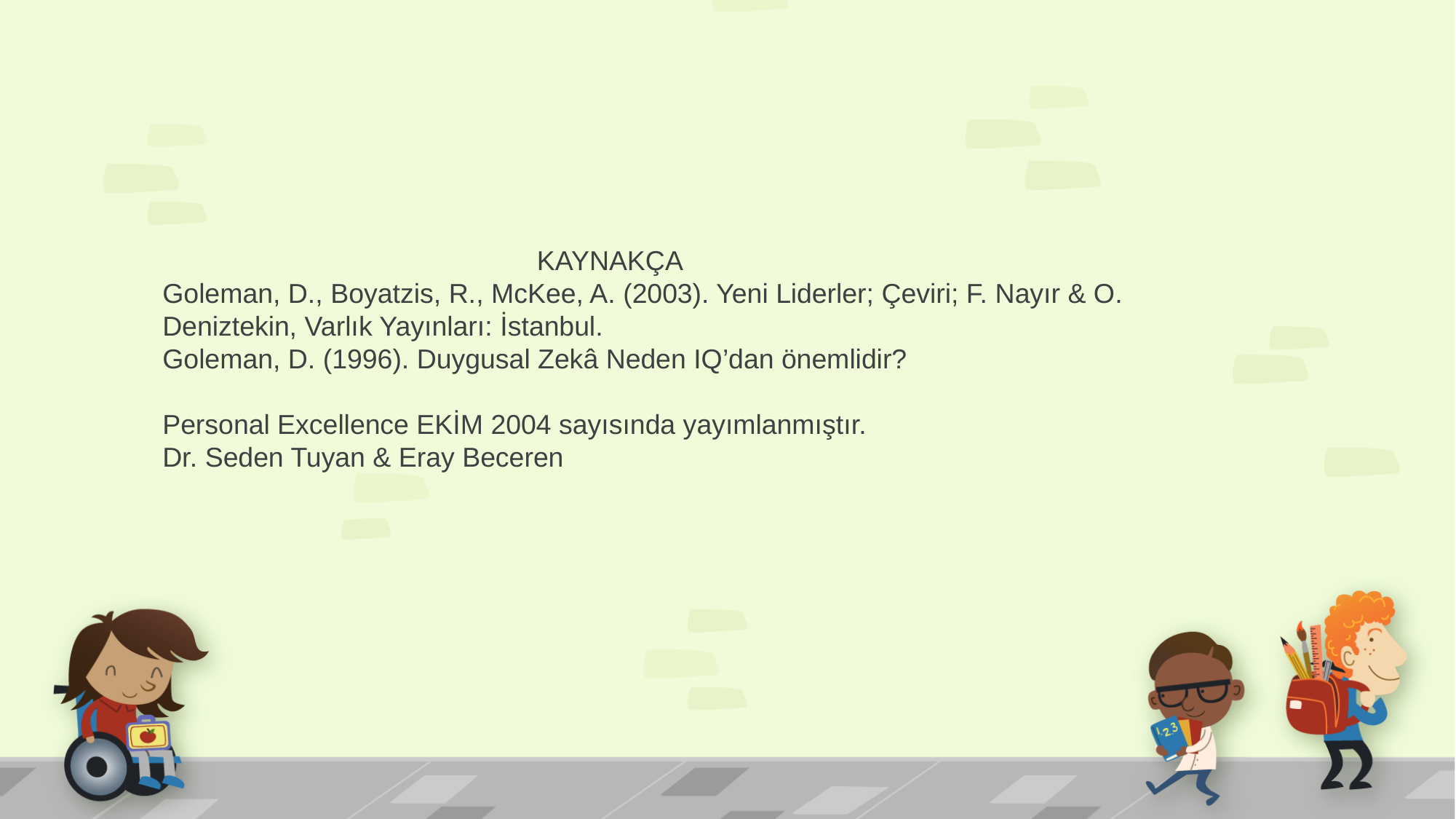

KAYNAKÇA
Goleman, D., Boyatzis, R., McKee, A. (2003). Yeni Liderler; Çeviri; F. Nayır & O. Deniztekin, Varlık Yayınları: İstanbul.
Goleman, D. (1996). Duygusal Zekâ Neden IQ’dan önemlidir?

Personal Excellence EKİM 2004 sayısında yayımlanmıştır.
Dr. Seden Tuyan & Eray Beceren